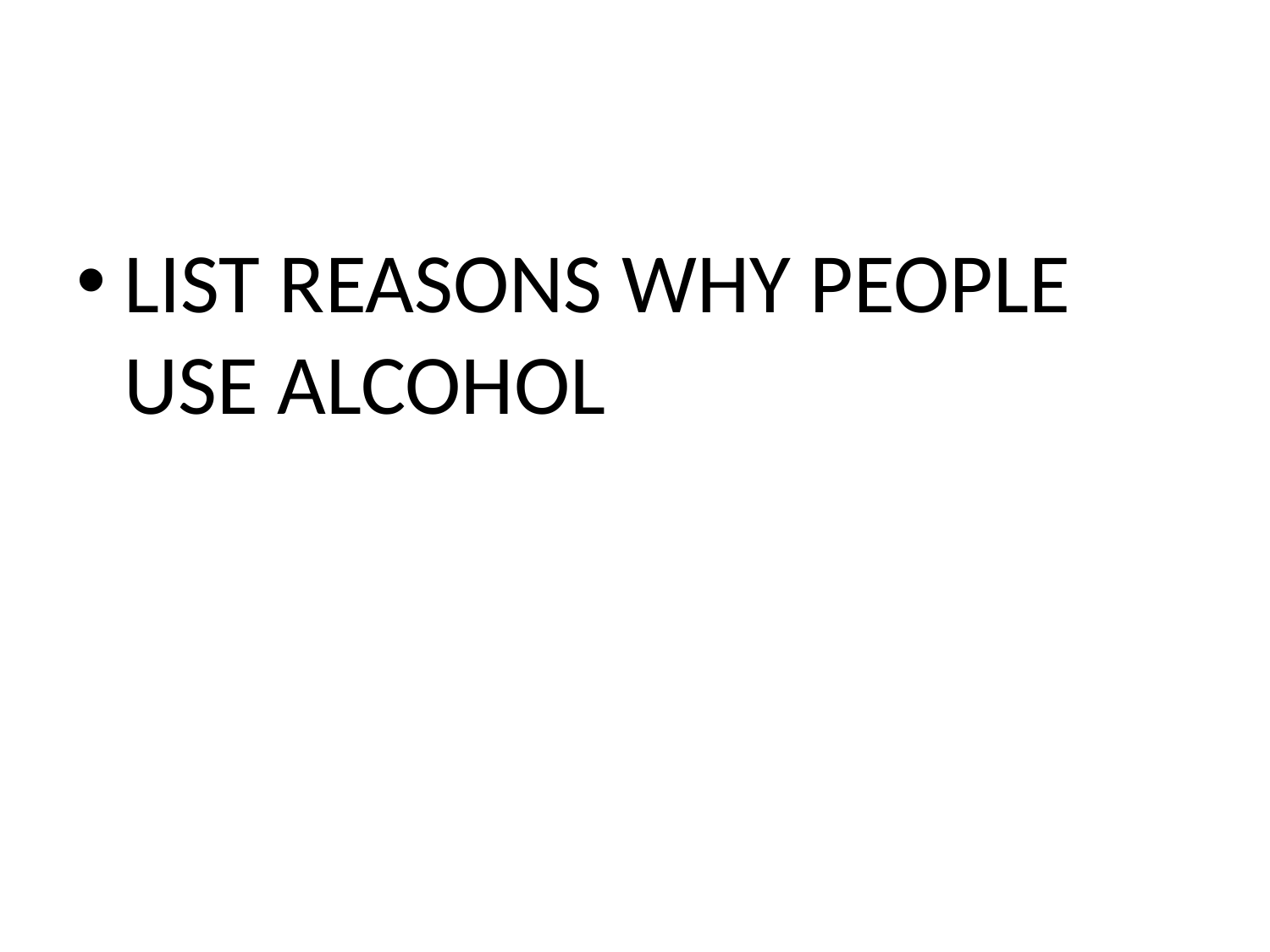

#
LIST REASONS WHY PEOPLE USE ALCOHOL